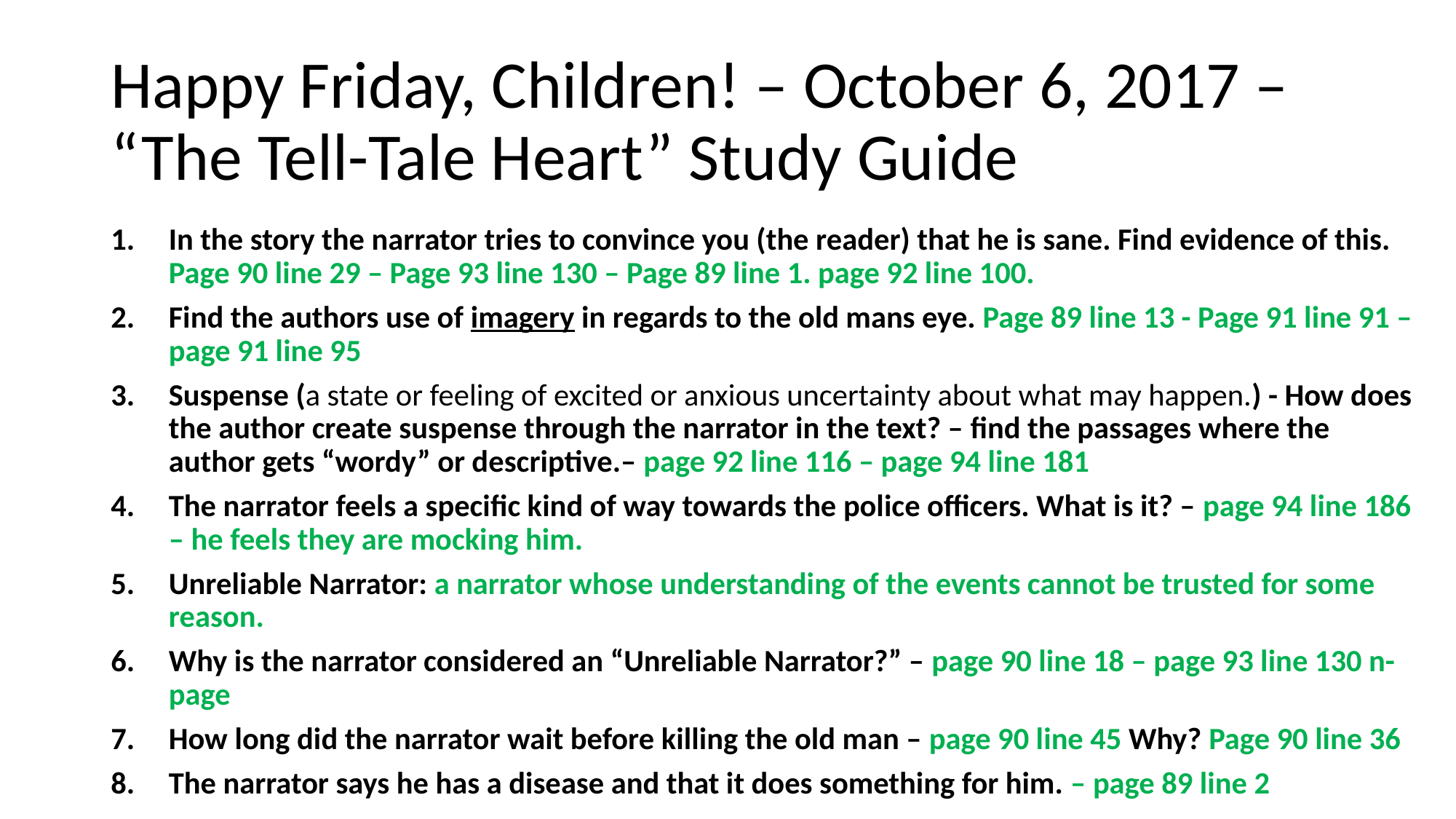

# Happy Friday, Children! – October 6, 2017 – “The Tell-Tale Heart” Study Guide
In the story the narrator tries to convince you (the reader) that he is sane. Find evidence of this. Page 90 line 29 – Page 93 line 130 – Page 89 line 1. page 92 line 100.
Find the authors use of imagery in regards to the old mans eye. Page 89 line 13 - Page 91 line 91 – page 91 line 95
Suspense (a state or feeling of excited or anxious uncertainty about what may happen.) - How does the author create suspense through the narrator in the text? – find the passages where the author gets “wordy” or descriptive.– page 92 line 116 – page 94 line 181
The narrator feels a specific kind of way towards the police officers. What is it? – page 94 line 186 – he feels they are mocking him.
Unreliable Narrator: a narrator whose understanding of the events cannot be trusted for some reason.
Why is the narrator considered an “Unreliable Narrator?” – page 90 line 18 – page 93 line 130 n- page
How long did the narrator wait before killing the old man – page 90 line 45 Why? Page 90 line 36
The narrator says he has a disease and that it does something for him. – page 89 line 2